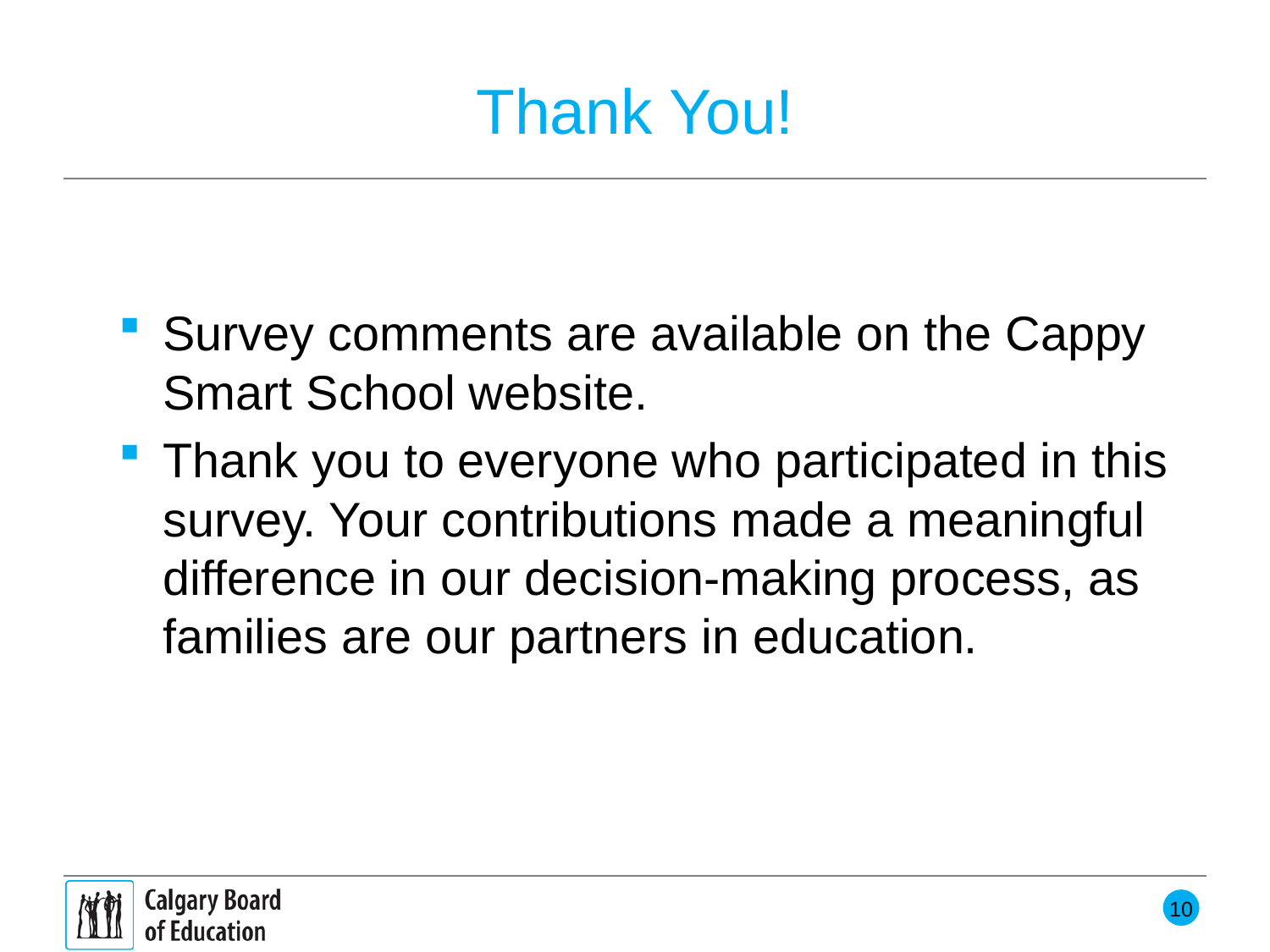

Thank You!
Survey comments are available on the Cappy Smart School website.
Thank you to everyone who participated in this survey. Your contributions made a meaningful difference in our decision-making process, as families are our partners in education.

10